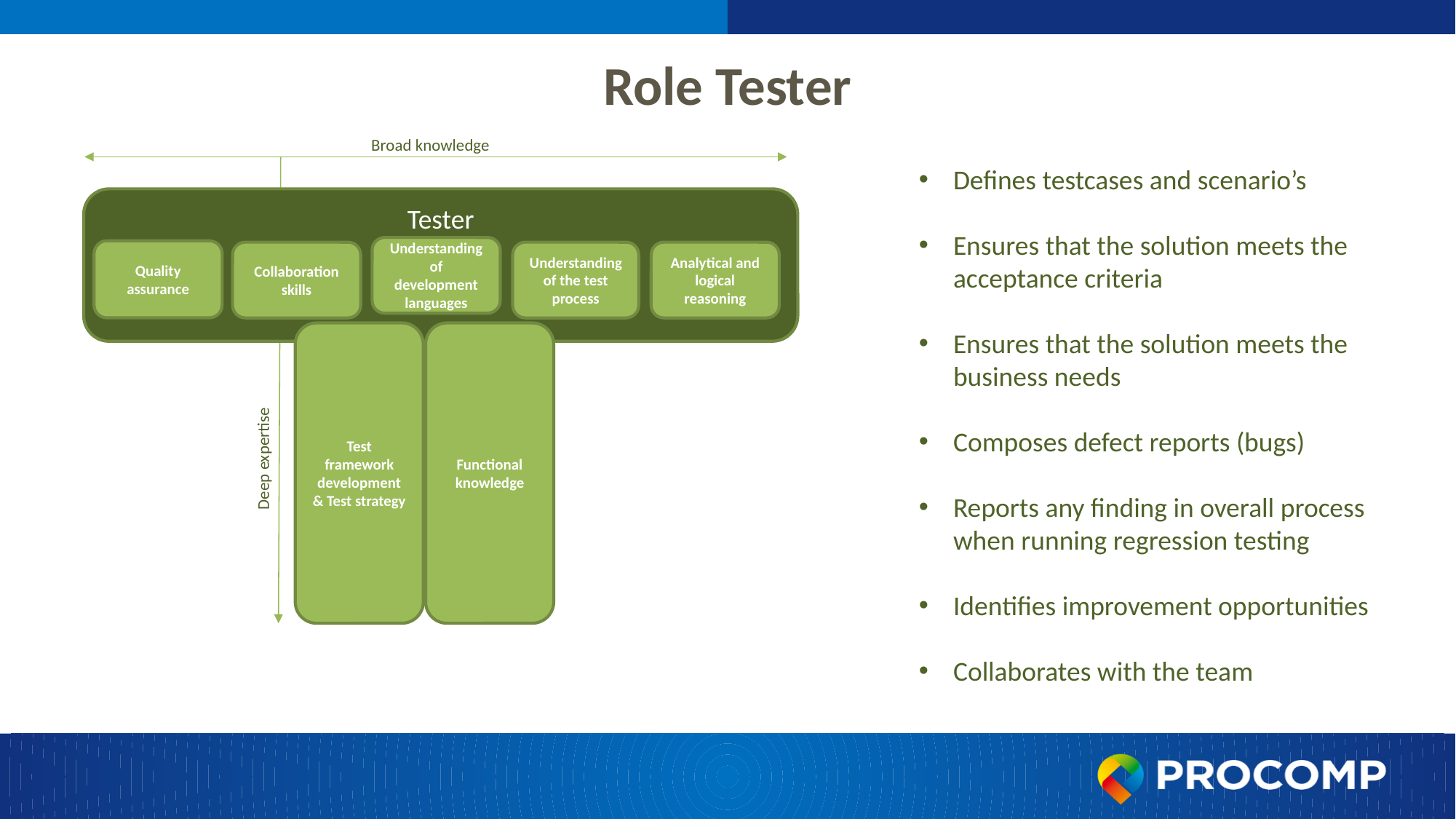

# Role Tester
Broad knowledge
Defines testcases and scenario’s

Ensures that the solution meets the acceptance criteria

Ensures that the solution meets the business needs

Composes defect reports (bugs)

Reports any finding in overall process when running regression testing

Identifies improvement opportunities

Collaborates with the team
Tester
Understanding of development languages
Quality assurance
Collaboration skills
Understanding of the test process
Analytical and logical reasoning
Functional knowledge
Test framework development & Test strategy
Deep expertise